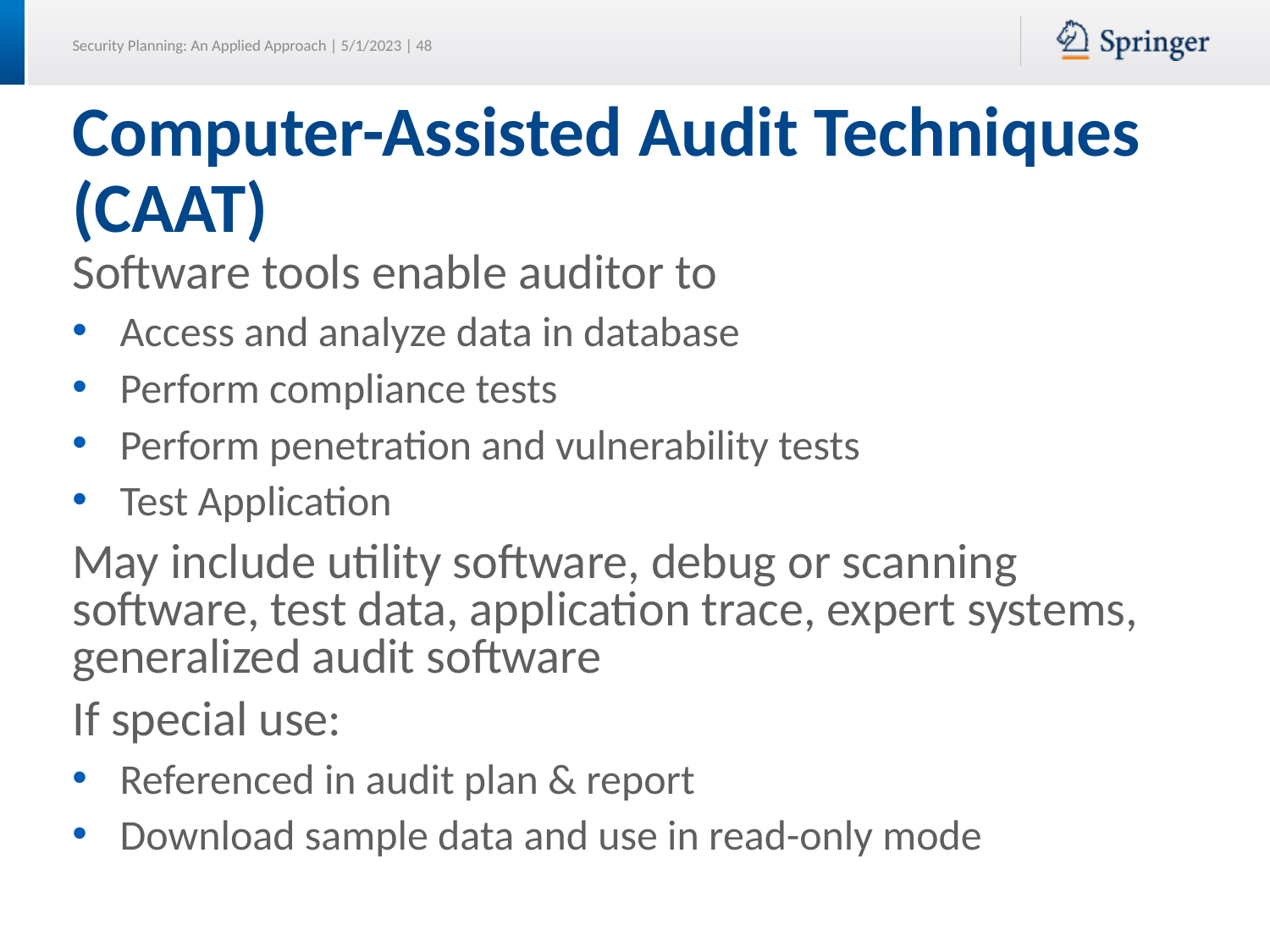

# Computer-Assisted Audit Techniques (CAAT)
Software tools enable auditor to
Access and analyze data in database
Perform compliance tests
Perform penetration and vulnerability tests
Test Application
May include utility software, debug or scanning software, test data, application trace, expert systems, generalized audit software
If special use:
Referenced in audit plan & report
Download sample data and use in read-only mode